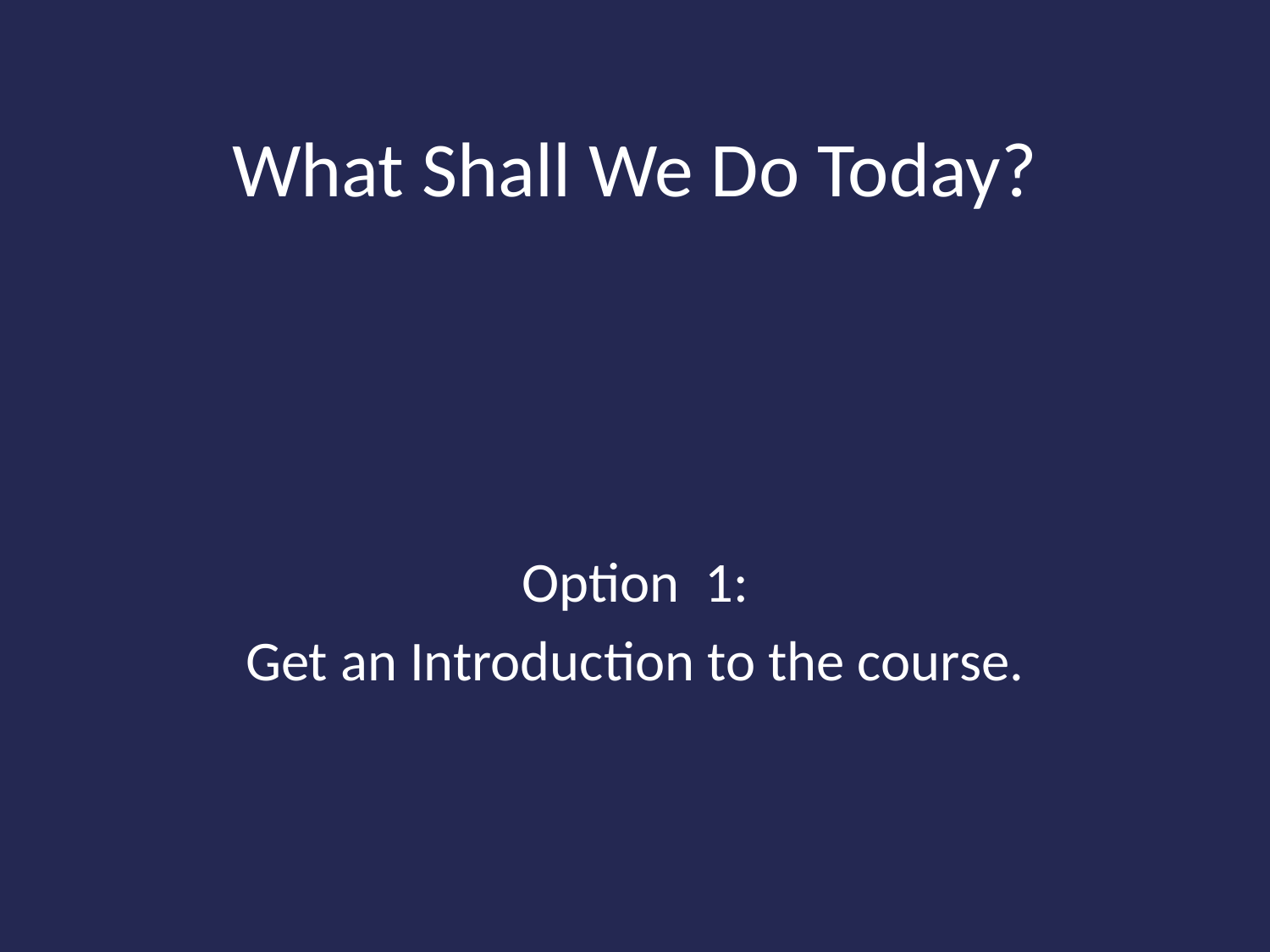

# What Shall We Do Today?
Option  1:
Get an Introduction to the course.